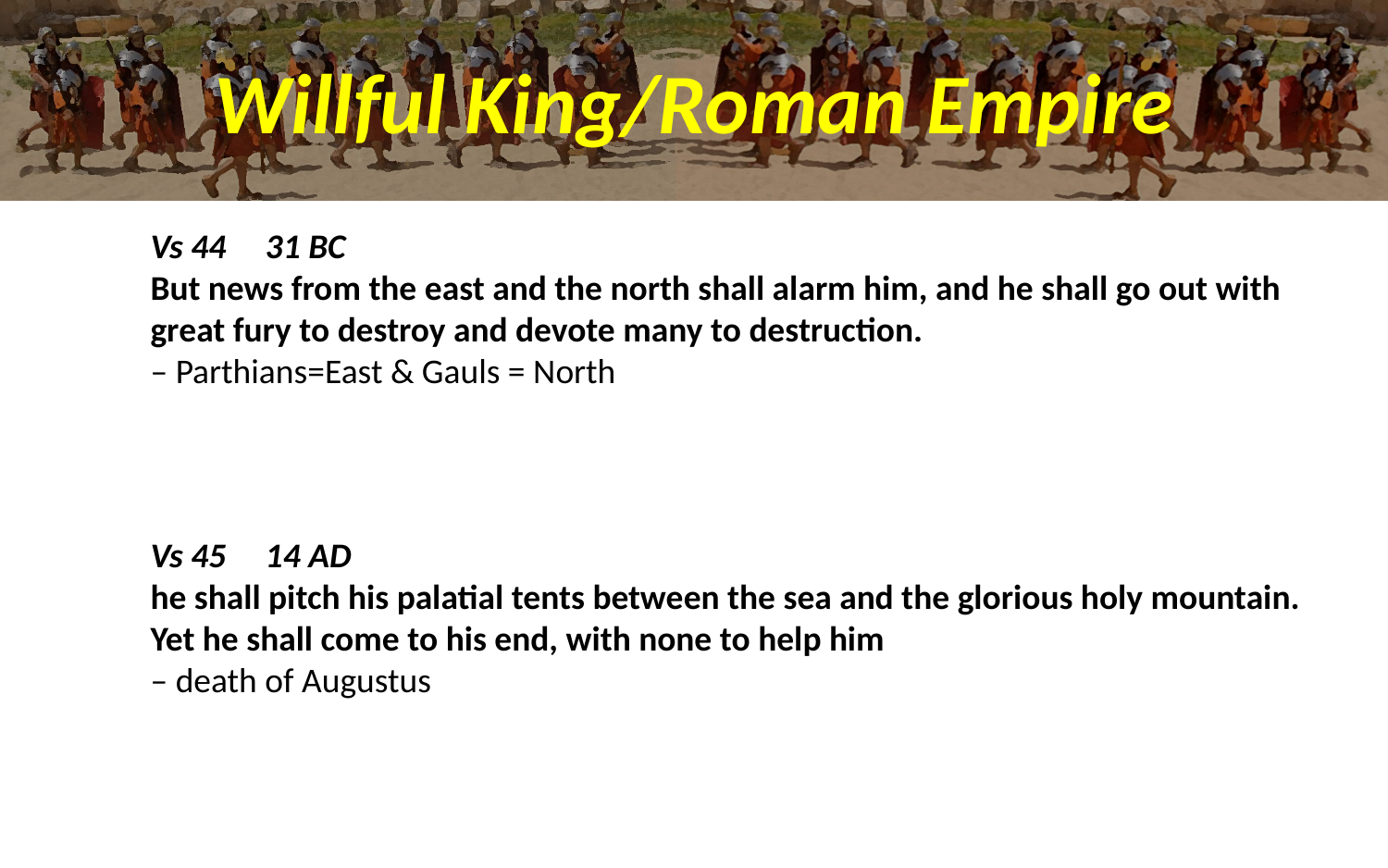

# Willful King/Roman Empire
Vs 44     31 BC
But news from the east and the north shall alarm him, and he shall go out with great fury to destroy and devote many to destruction.
– Parthians=East & Gauls = North
Vs 45     14 AD
he shall pitch his palatial tents between the sea and the glorious holy mountain. Yet he shall come to his end, with none to help him
– death of Augustus